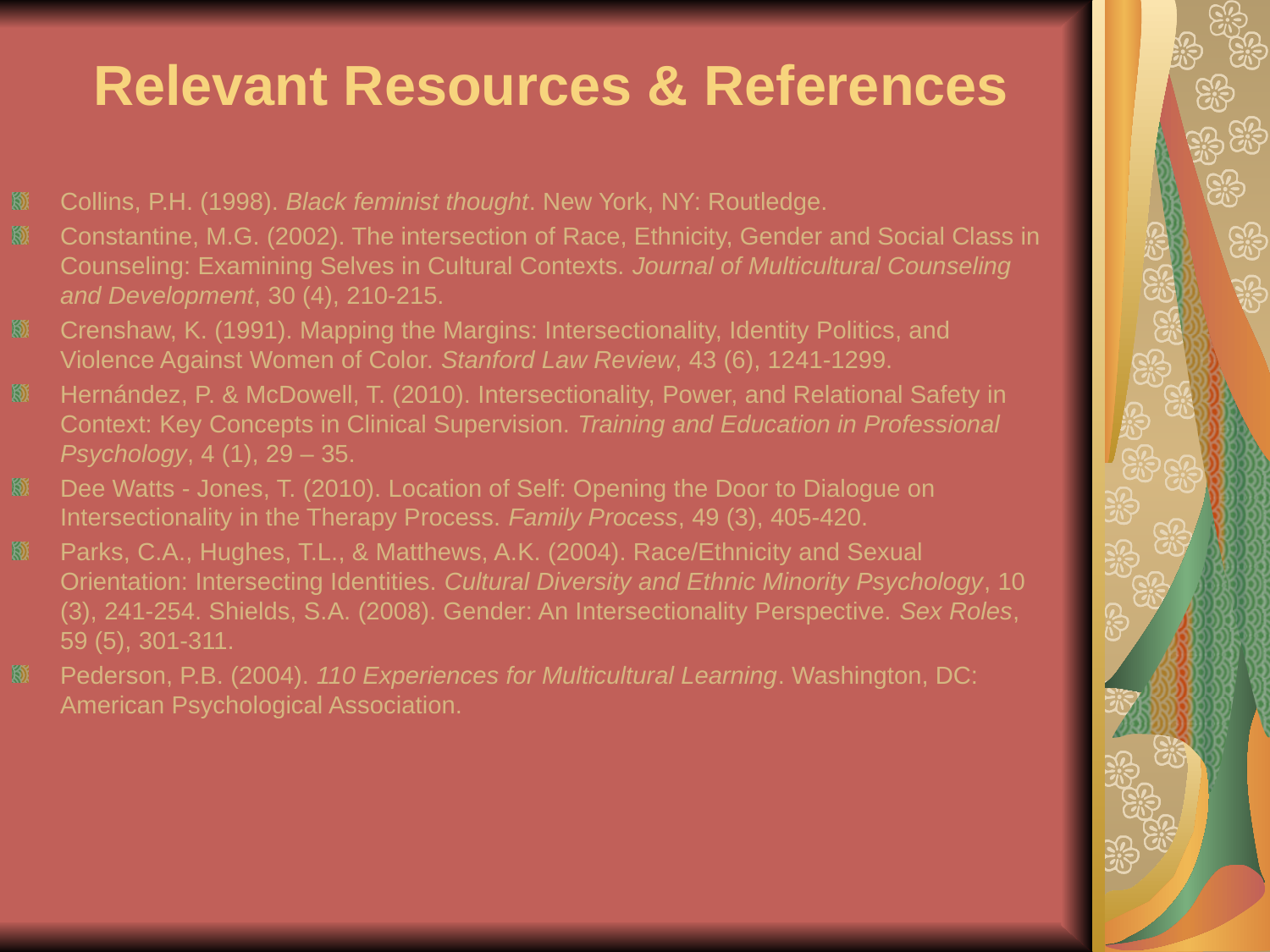

Relevant Resources & References
Collins, P.H. (1998). Black feminist thought. New York, NY: Routledge.
Constantine, M.G. (2002). The intersection of Race, Ethnicity, Gender and Social Class in Counseling: Examining Selves in Cultural Contexts. Journal of Multicultural Counseling and Development, 30 (4), 210-215.
Crenshaw, K. (1991). Mapping the Margins: Intersectionality, Identity Politics, and Violence Against Women of Color. Stanford Law Review, 43 (6), 1241-1299.
Hernández, P. & McDowell, T. (2010). Intersectionality, Power, and Relational Safety in Context: Key Concepts in Clinical Supervision. Training and Education in Professional Psychology, 4 (1), 29 – 35.
Dee Watts - Jones, T. (2010). Location of Self: Opening the Door to Dialogue on Intersectionality in the Therapy Process. Family Process, 49 (3), 405-420.
Parks, C.A., Hughes, T.L., & Matthews, A.K. (2004). Race/Ethnicity and Sexual Orientation: Intersecting Identities. Cultural Diversity and Ethnic Minority Psychology, 10 (3), 241-254. Shields, S.A. (2008). Gender: An Intersectionality Perspective. Sex Roles, 59 (5), 301-311.
Pederson, P.B. (2004). 110 Experiences for Multicultural Learning. Washington, DC: American Psychological Association.